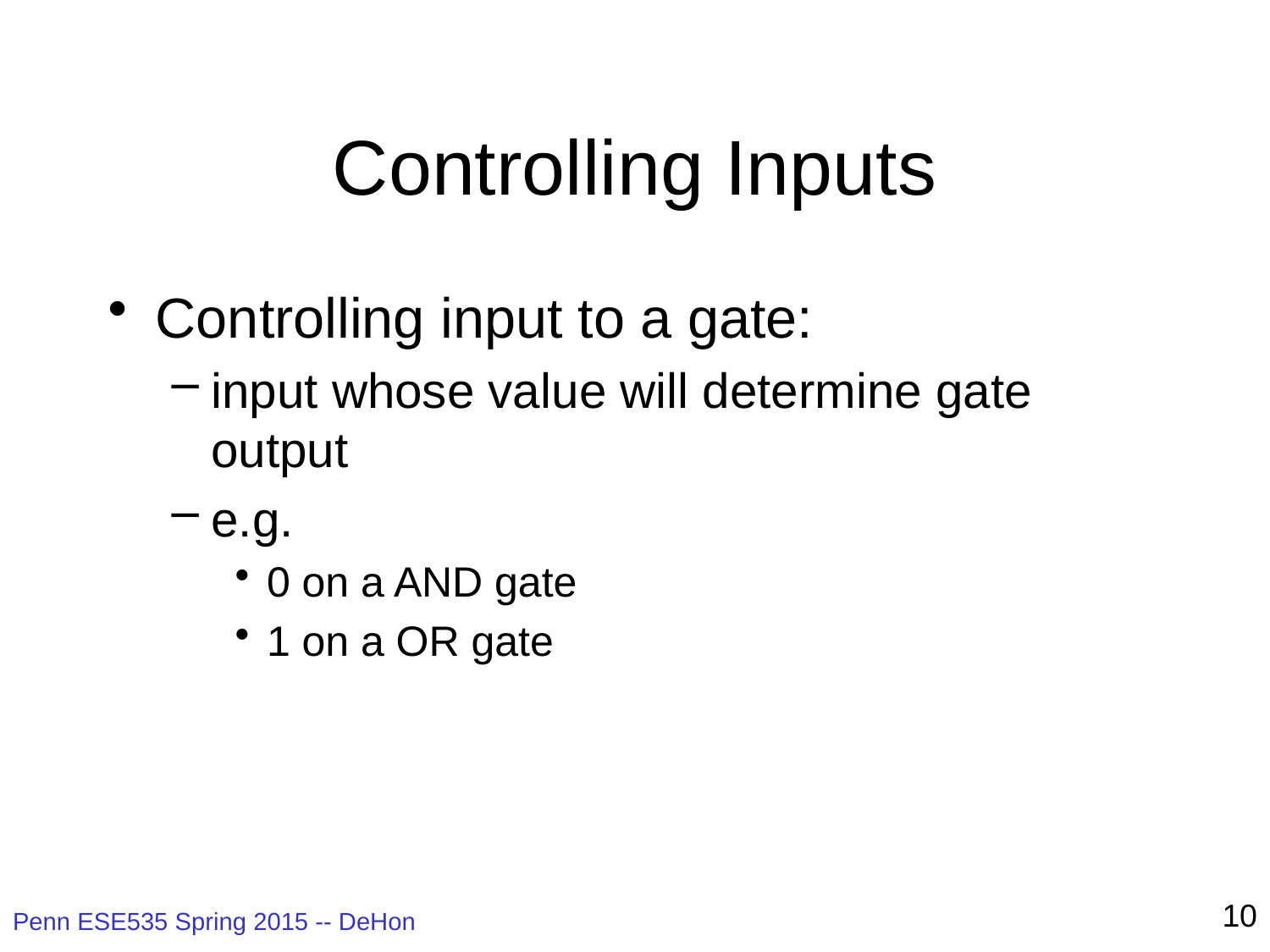

# Controlling Inputs
Controlling input to a gate:
input whose value will determine gate output
e.g.
0 on a AND gate
1 on a OR gate
10
Penn ESE535 Spring 2015 -- DeHon